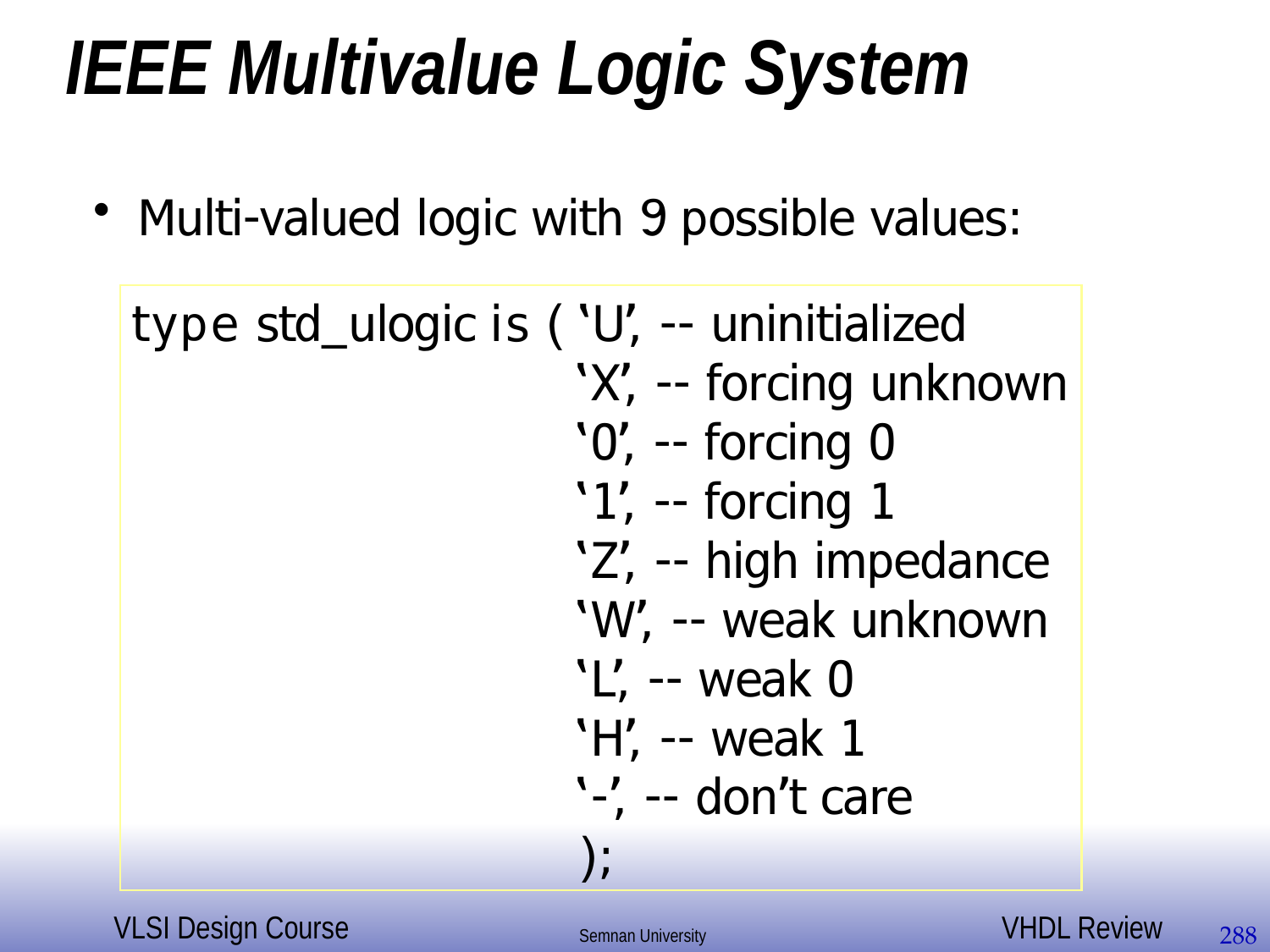

# IEEE Multivalue Logic System
 Multi-valued logic with 9 possible values:
type std_ulogic is ( ‘U’, -- uninitialized
                             ‘X’, -- forcing unknown
                             ‘0’, -- forcing 0
                             ‘1’, -- forcing 1
                             ‘Z’, -- high impedance
                             ‘W’, -- weak unknown
                             ‘L’, -- weak 0
                             ‘H’, -- weak 1
                             ‘-’, -- don’t care
                             );
288